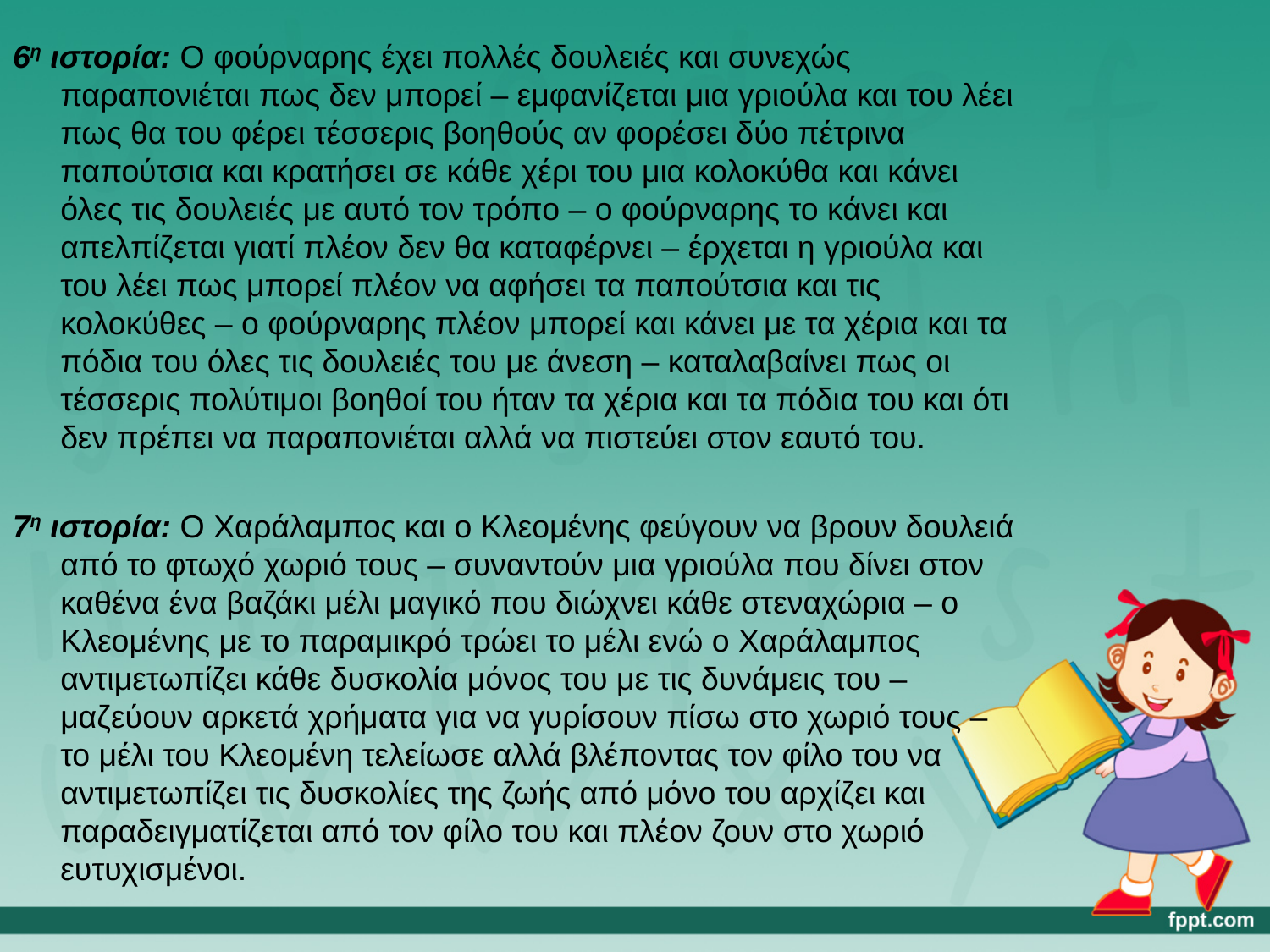

6η ιστορία: Ο φούρναρης έχει πολλές δουλειές και συνεχώς παραπονιέται πως δεν μπορεί – εμφανίζεται μια γριούλα και του λέει πως θα του φέρει τέσσερις βοηθούς αν φορέσει δύο πέτρινα παπούτσια και κρατήσει σε κάθε χέρι του μια κολοκύθα και κάνει όλες τις δουλειές με αυτό τον τρόπο – ο φούρναρης το κάνει και απελπίζεται γιατί πλέον δεν θα καταφέρνει – έρχεται η γριούλα και του λέει πως μπορεί πλέον να αφήσει τα παπούτσια και τις κολοκύθες – ο φούρναρης πλέον μπορεί και κάνει με τα χέρια και τα πόδια του όλες τις δουλειές του με άνεση – καταλαβαίνει πως οι τέσσερις πολύτιμοι βοηθοί του ήταν τα χέρια και τα πόδια του και ότι δεν πρέπει να παραπονιέται αλλά να πιστεύει στον εαυτό του.

7η ιστορία: Ο Χαράλαμπος και ο Κλεομένης φεύγουν να βρουν δουλειά από το φτωχό χωριό τους – συναντούν μια γριούλα που δίνει στον καθένα ένα βαζάκι μέλι μαγικό που διώχνει κάθε στεναχώρια – ο Κλεομένης με το παραμικρό τρώει το μέλι ενώ ο Χαράλαμπος αντιμετωπίζει κάθε δυσκολία μόνος του με τις δυνάμεις του – μαζεύουν αρκετά χρήματα για να γυρίσουν πίσω στο χωριό τους – το μέλι του Κλεομένη τελείωσε αλλά βλέποντας τον φίλο του να αντιμετωπίζει τις δυσκολίες της ζωής από μόνο του αρχίζει και παραδειγματίζεται από τον φίλο του και πλέον ζουν στο χωριό ευτυχισμένοι.